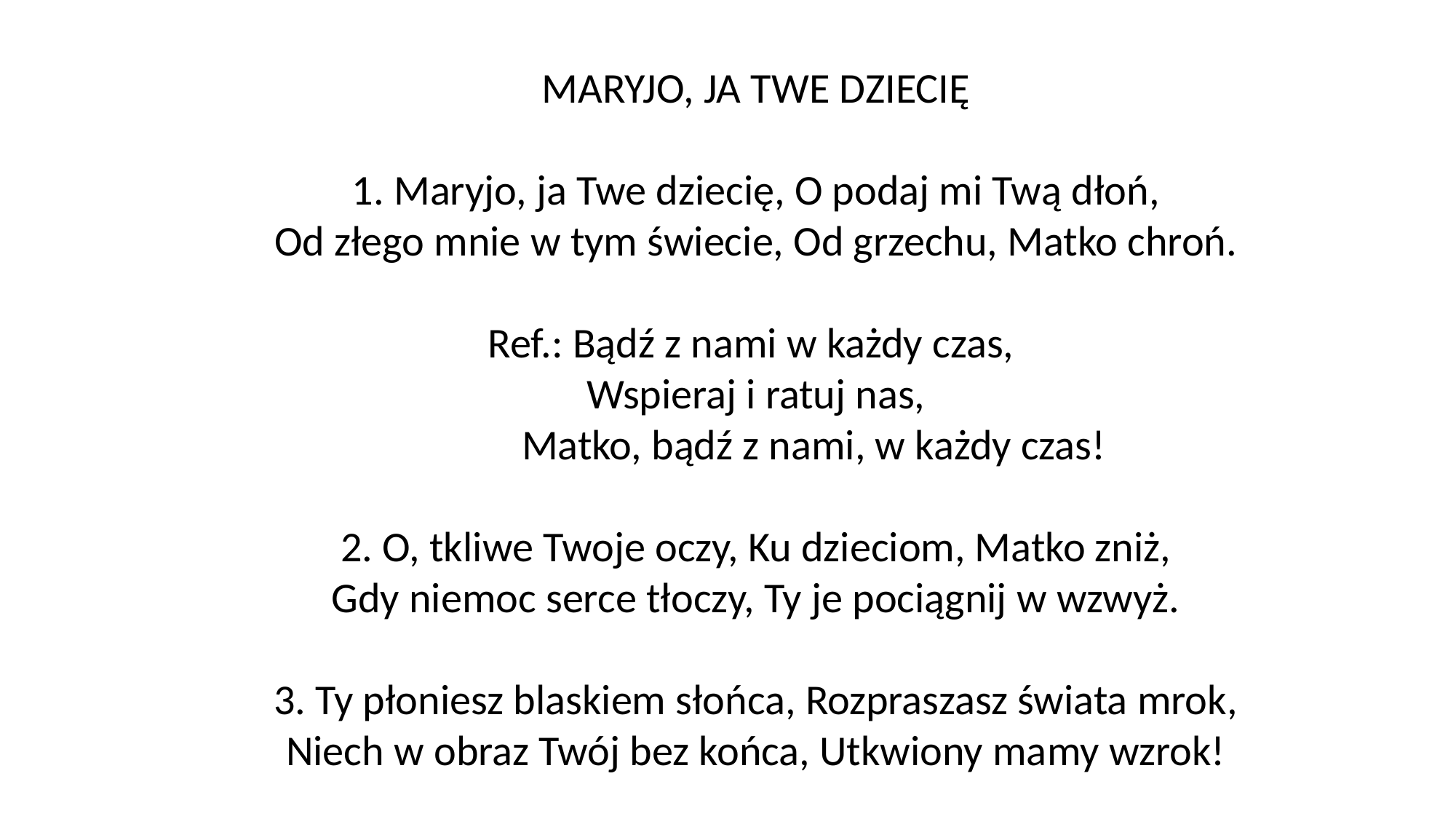

MARYJO, JA TWE DZIECIĘ

1. Maryjo, ja Twe dziecię, O podaj mi Twą dłoń,
Od złego mnie w tym świecie, Od grzechu, Matko chroń.

Ref.: Bądź z nami w każdy czas,
Wspieraj i ratuj nas,
            Matko, bądź z nami, w każdy czas!

2. O, tkliwe Twoje oczy, Ku dzieciom, Matko zniż,
Gdy niemoc serce tłoczy, Ty je pociągnij w wzwyż.

3. Ty płoniesz blaskiem słońca, Rozpraszasz świata mrok,
Niech w obraz Twój bez końca, Utkwiony mamy wzrok!